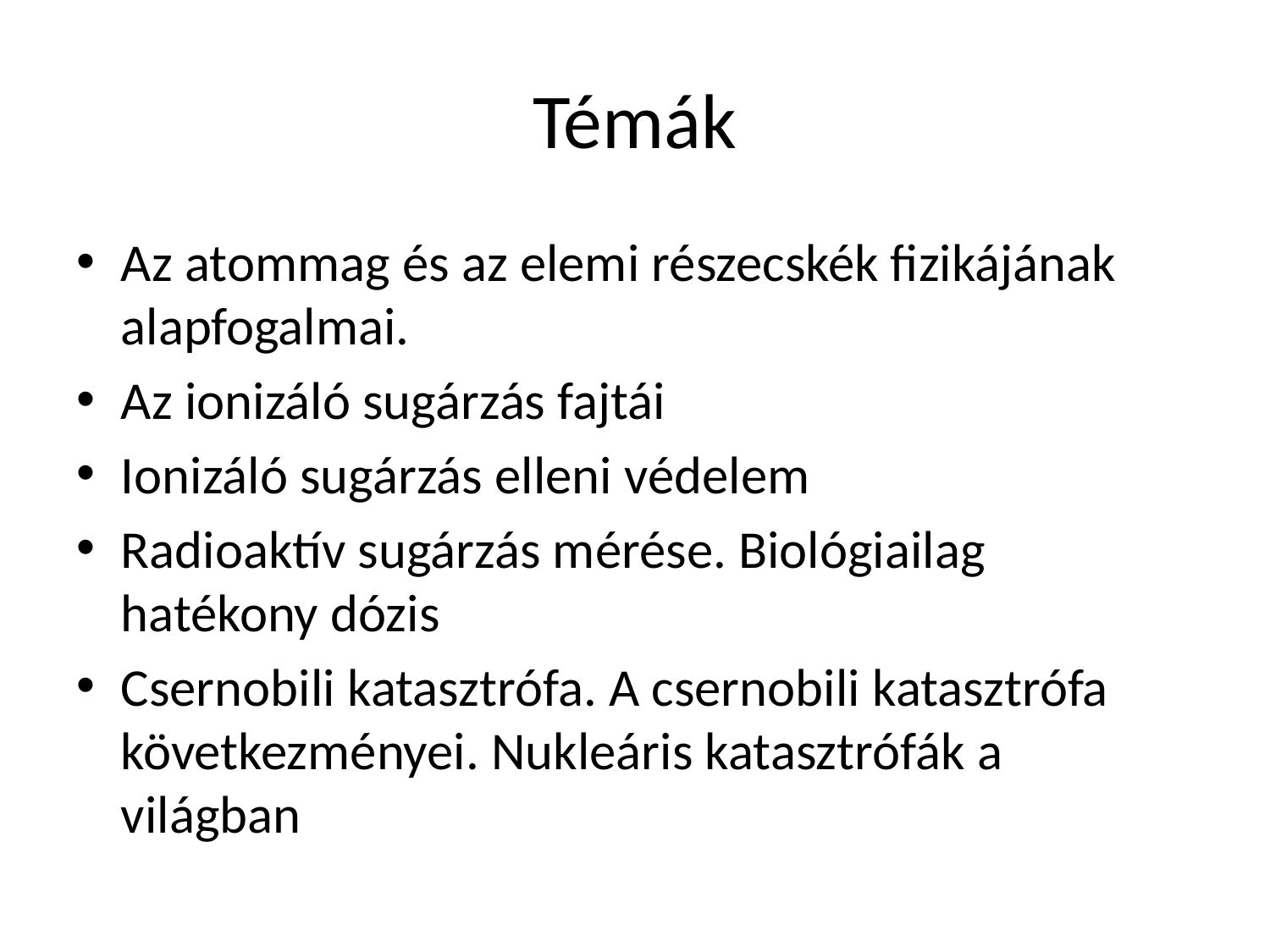

# Témák
Az atommag és az elemi részecskék fizikájának alapfogalmai.
Az ionizáló sugárzás fajtái
Ionizáló sugárzás elleni védelem
Radioaktív sugárzás mérése. Biológiailag hatékony dózis
Csernobili katasztrófa. A csernobili katasztrófa következményei. Nukleáris katasztrófák a világban